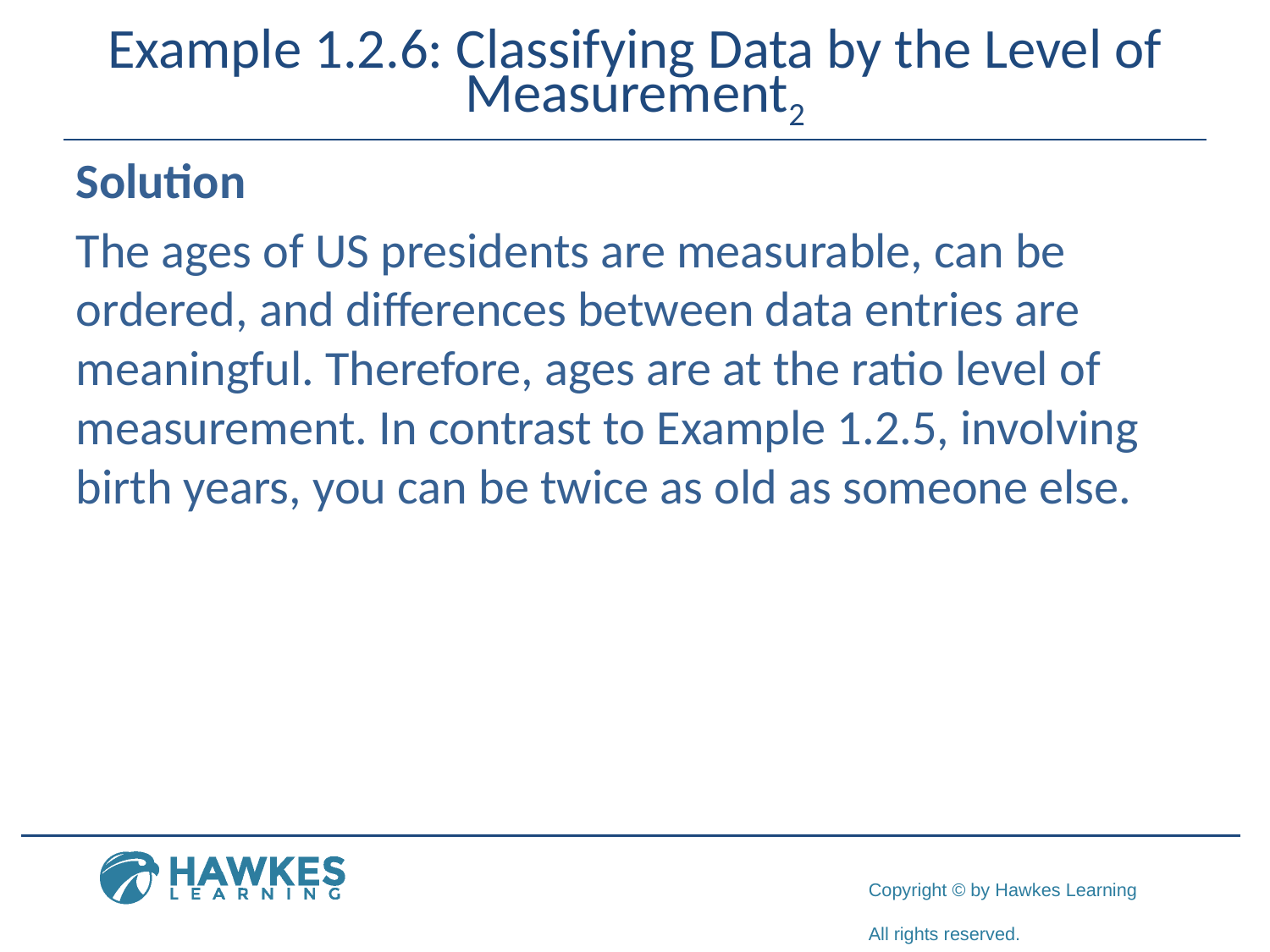

# Example 1.2.6: Classifying Data by the Level of Measurement2
Solution
The ages of US presidents are measurable, can be ordered, and differences between data entries are meaningful. Therefore, ages are at the ratio level of measurement. In contrast to Example 1.2.5, involving birth years, you can be twice as old as someone else.